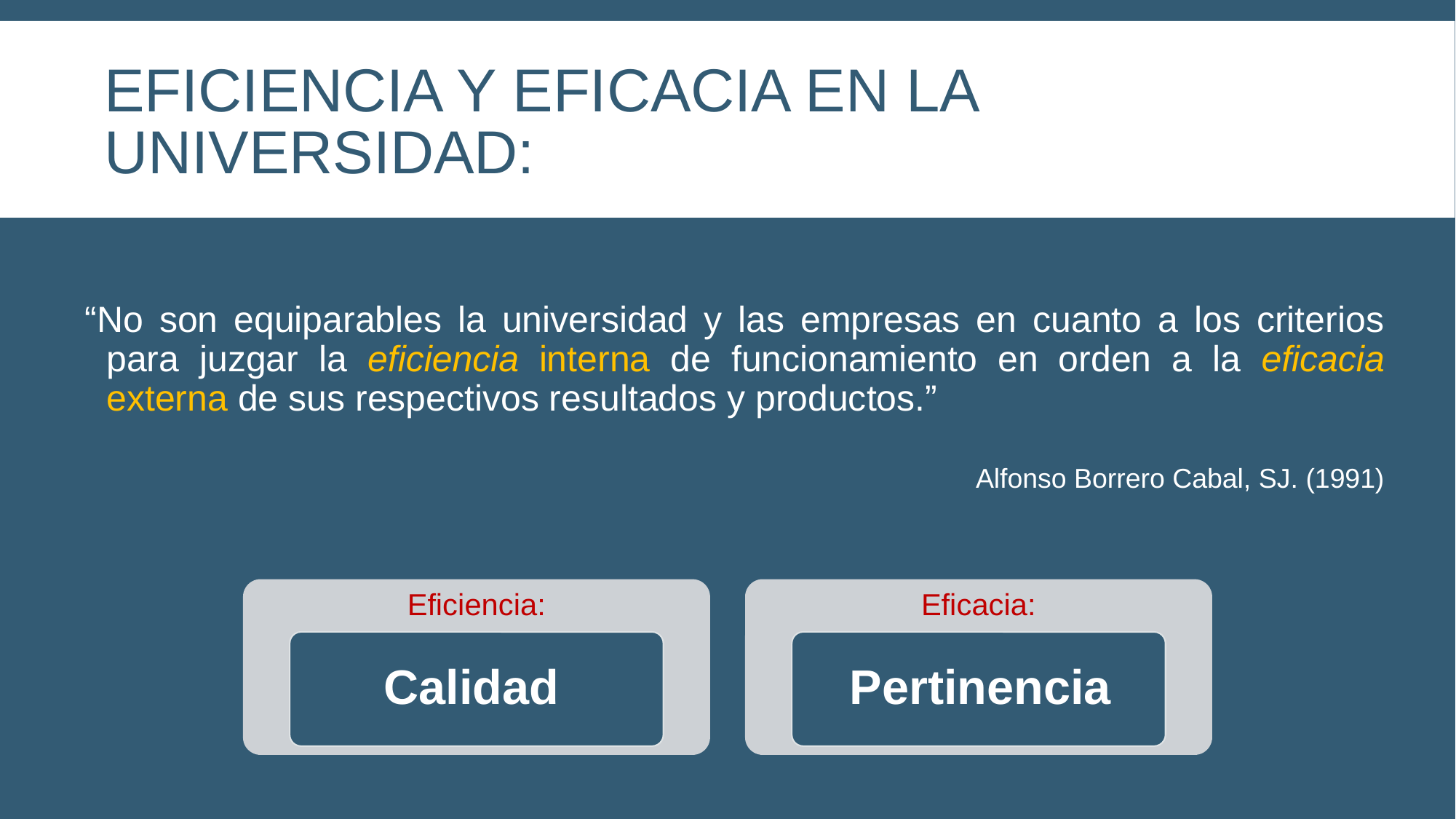

# Eficiencia y eficacia en la universidad:
“No son equiparables la universidad y las empresas en cuanto a los criterios para juzgar la eficiencia interna de funcionamiento en orden a la eficacia externa de sus respectivos resultados y productos.”

Alfonso Borrero Cabal, SJ. (1991)
Eficiencia:
Calidad
Eficacia:
Pertinencia